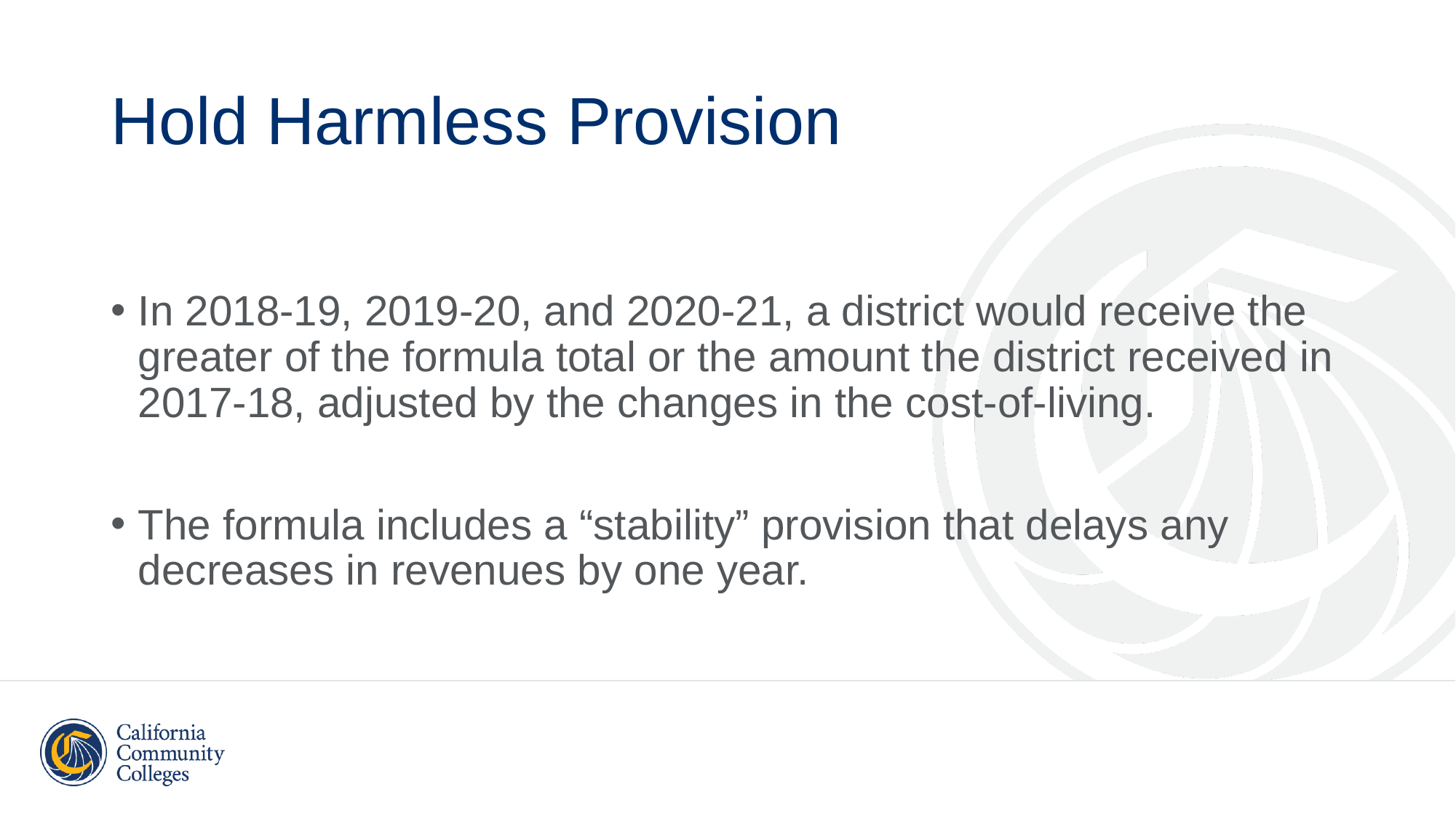

# Hold Harmless Provision

In 2018-19, 2019-20, and 2020-21, a district would receive the greater of the formula total or the amount the district received in 2017-18, adjusted by the changes in the cost-of-living.

The formula includes a “stability” provision that delays any decreases in revenues by one year.